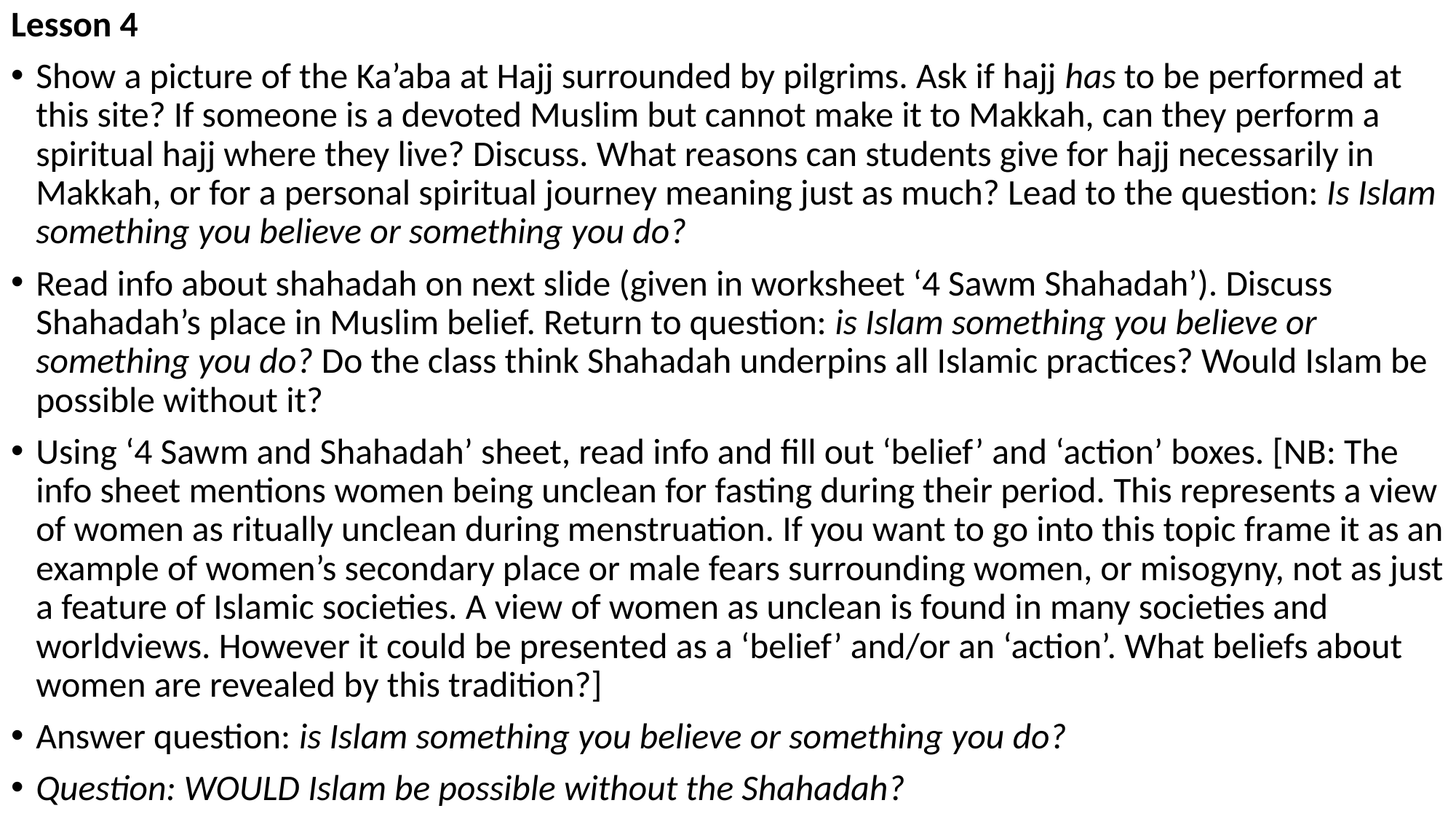

Lesson 4
Show a picture of the Ka’aba at Hajj surrounded by pilgrims. Ask if hajj has to be performed at this site? If someone is a devoted Muslim but cannot make it to Makkah, can they perform a spiritual hajj where they live? Discuss. What reasons can students give for hajj necessarily in Makkah, or for a personal spiritual journey meaning just as much? Lead to the question: Is Islam something you believe or something you do?
Read info about shahadah on next slide (given in worksheet ‘4 Sawm Shahadah’). Discuss Shahadah’s place in Muslim belief. Return to question: is Islam something you believe or something you do? Do the class think Shahadah underpins all Islamic practices? Would Islam be possible without it?
Using ‘4 Sawm and Shahadah’ sheet, read info and fill out ‘belief’ and ‘action’ boxes. [NB: The info sheet mentions women being unclean for fasting during their period. This represents a view of women as ritually unclean during menstruation. If you want to go into this topic frame it as an example of women’s secondary place or male fears surrounding women, or misogyny, not as just a feature of Islamic societies. A view of women as unclean is found in many societies and worldviews. However it could be presented as a ‘belief’ and/or an ‘action’. What beliefs about women are revealed by this tradition?]
Answer question: is Islam something you believe or something you do?
Question: WOULD Islam be possible without the Shahadah?